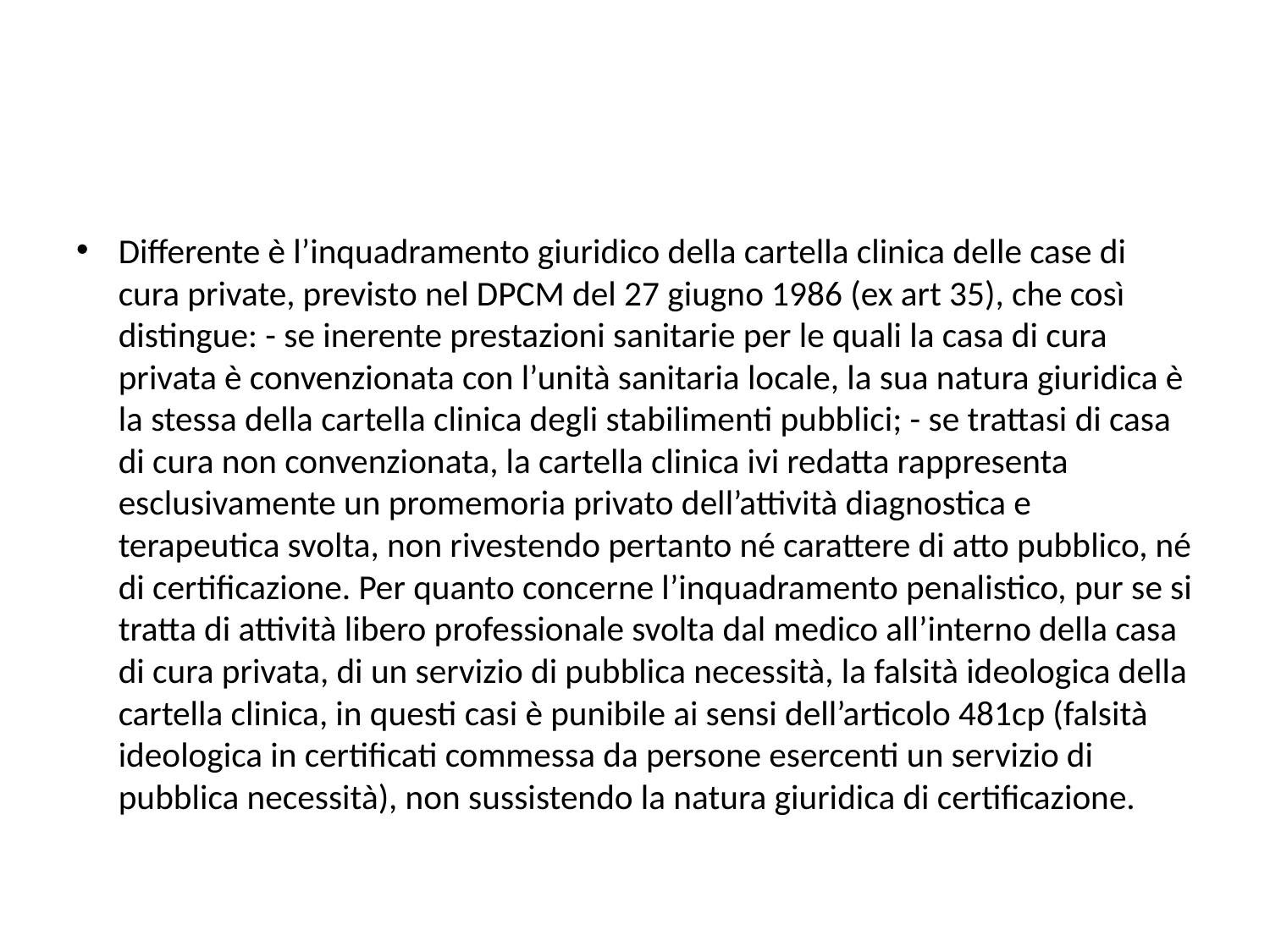

#
Differente è l’inquadramento giuridico della cartella clinica delle case di cura private, previsto nel DPCM del 27 giugno 1986 (ex art 35), che così distingue: - se inerente prestazioni sanitarie per le quali la casa di cura privata è convenzionata con l’unità sanitaria locale, la sua natura giuridica è la stessa della cartella clinica degli stabilimenti pubblici; - se trattasi di casa di cura non convenzionata, la cartella clinica ivi redatta rappresenta esclusivamente un promemoria privato dell’attività diagnostica e terapeutica svolta, non rivestendo pertanto né carattere di atto pubblico, né di certificazione. Per quanto concerne l’inquadramento penalistico, pur se si tratta di attività libero professionale svolta dal medico all’interno della casa di cura privata, di un servizio di pubblica necessità, la falsità ideologica della cartella clinica, in questi casi è punibile ai sensi dell’articolo 481cp (falsità ideologica in certificati commessa da persone esercenti un servizio di pubblica necessità), non sussistendo la natura giuridica di certificazione.